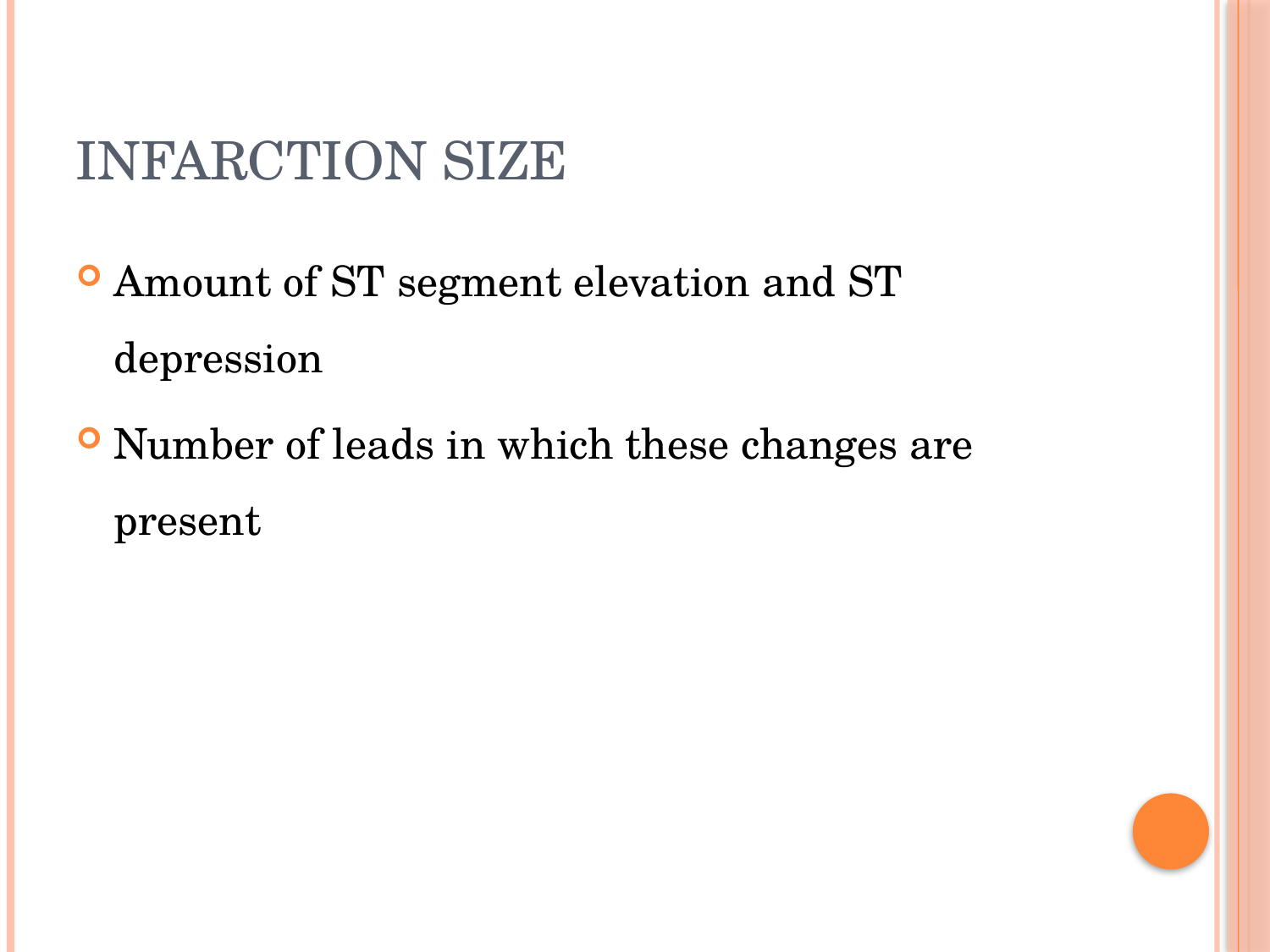

# Infarction size
Amount of ST segment elevation and ST depression
Number of leads in which these changes are present